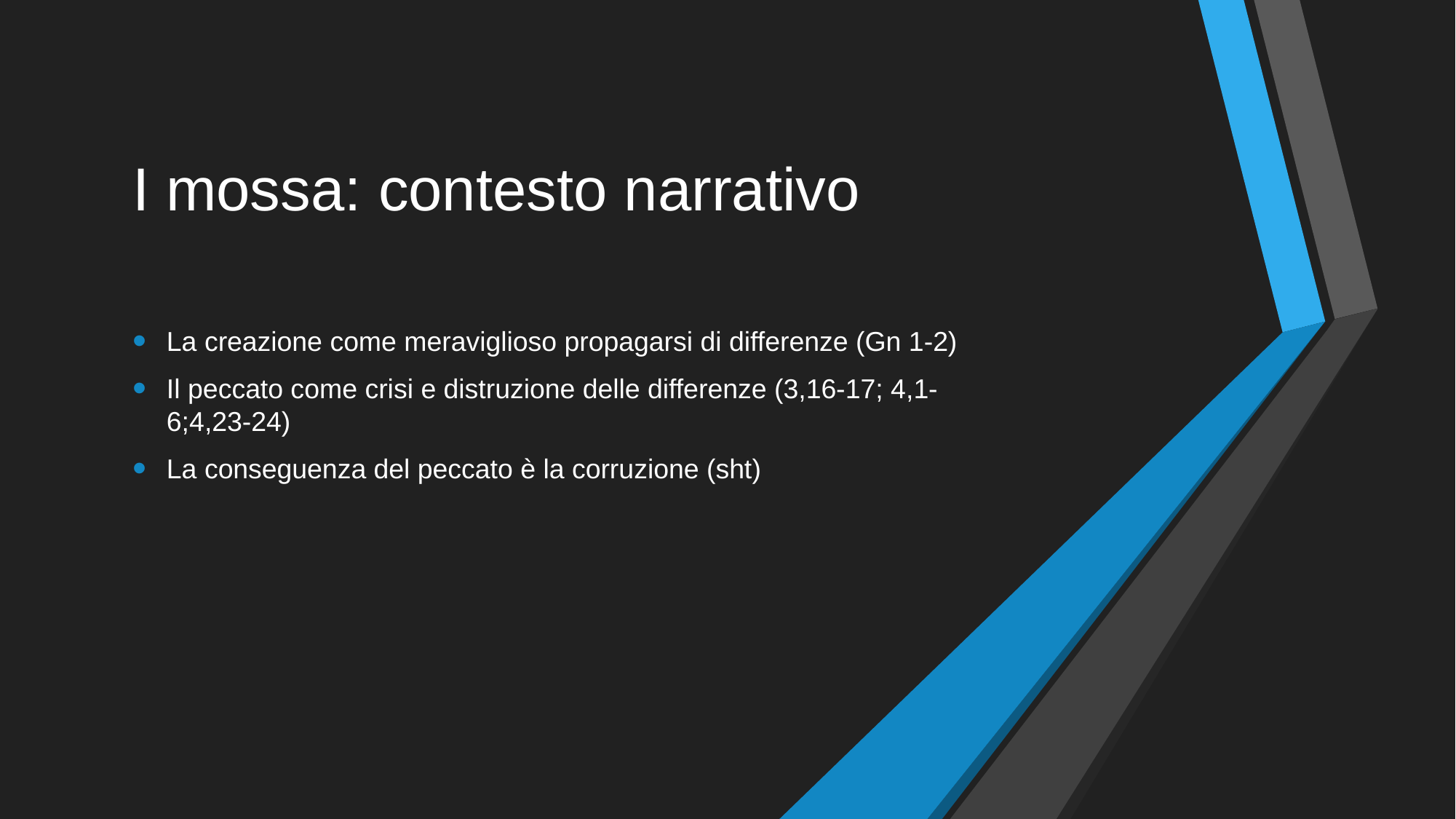

# I mossa: contesto narrativo
La creazione come meraviglioso propagarsi di differenze (Gn 1-2)
Il peccato come crisi e distruzione delle differenze (3,16-17; 4,1-6;4,23-24)
La conseguenza del peccato è la corruzione (sht)